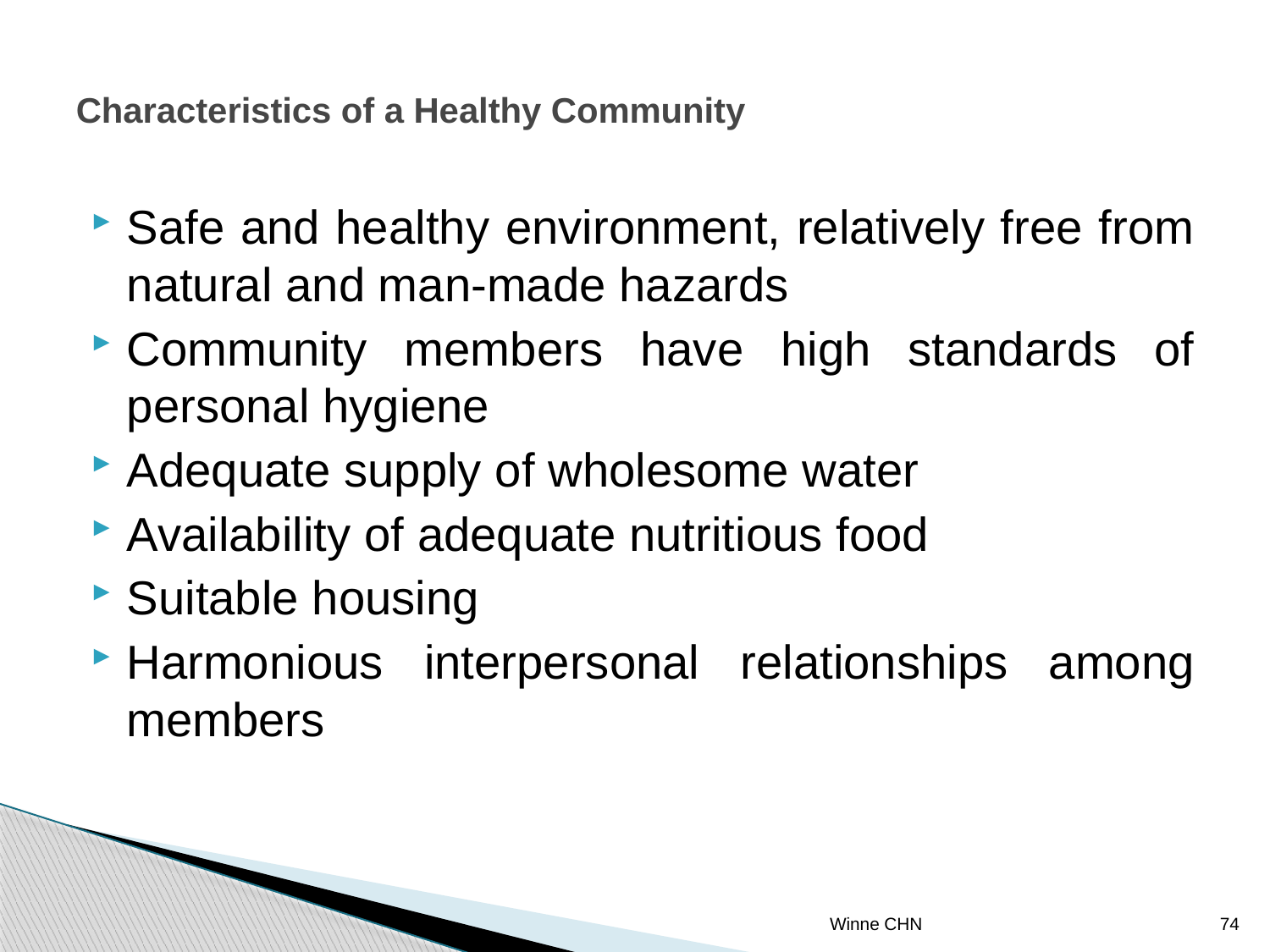

# Characteristics of a Healthy Community
Safe and healthy environment, relatively free from natural and man-made hazards
Community members have high standards of personal hygiene
Adequate supply of wholesome water
Availability of adequate nutritious food
Suitable housing
Harmonious interpersonal relationships among members

Winne CHN
74